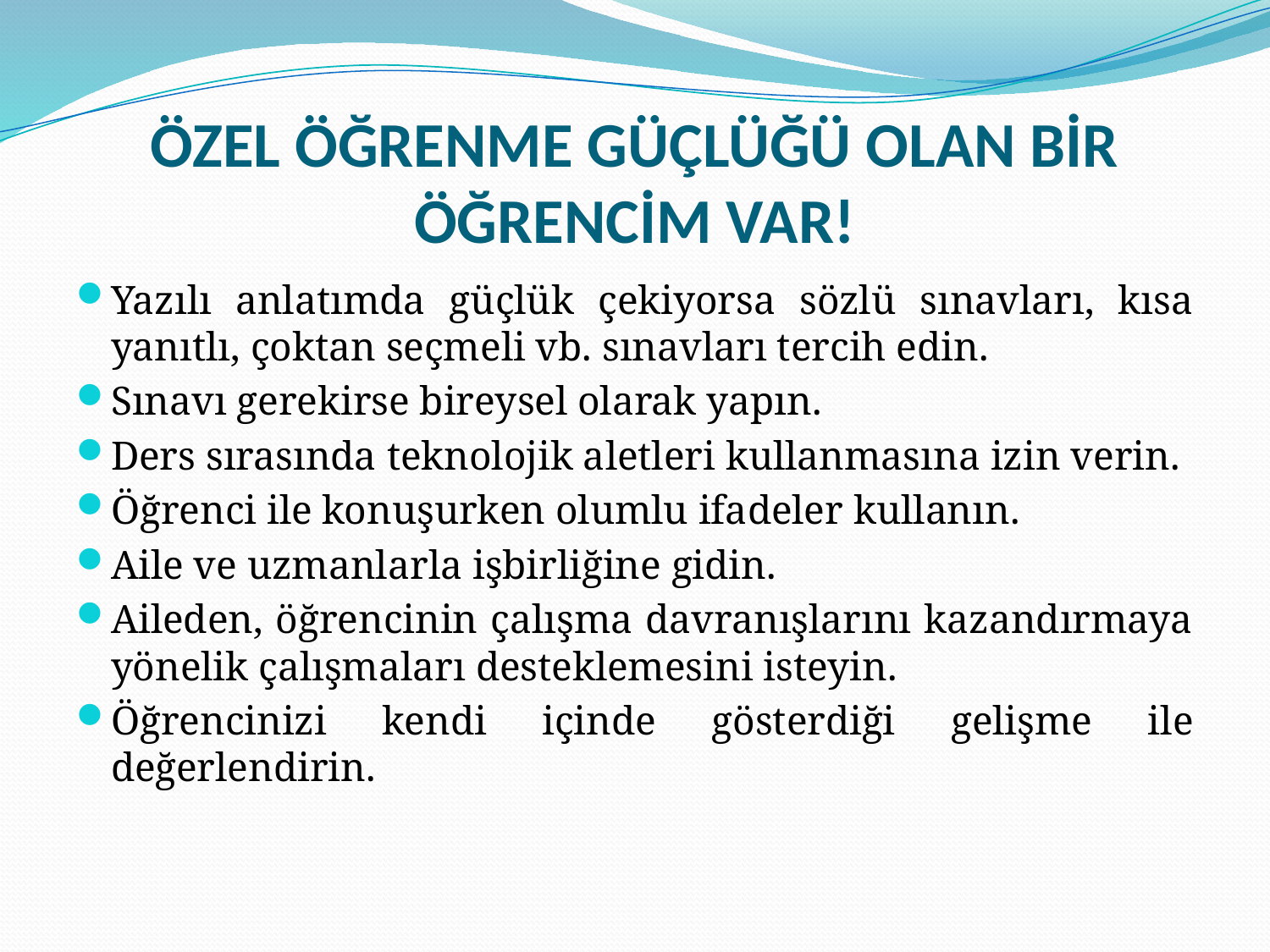

# ÖZEL ÖĞRENME GÜÇLÜĞÜ OLAN BİR ÖĞRENCİM VAR!
Yazılı anlatımda güçlük çekiyorsa sözlü sınavları, kısa yanıtlı, çoktan seçmeli vb. sınavları tercih edin.
Sınavı gerekirse bireysel olarak yapın.
Ders sırasında teknolojik aletleri kullanmasına izin verin.
Öğrenci ile konuşurken olumlu ifadeler kullanın.
Aile ve uzmanlarla işbirliğine gidin.
Aileden, öğrencinin çalışma davranışlarını kazandırmaya yönelik çalışmaları desteklemesini isteyin.
Öğrencinizi kendi içinde gösterdiği gelişme ile değerlendirin.